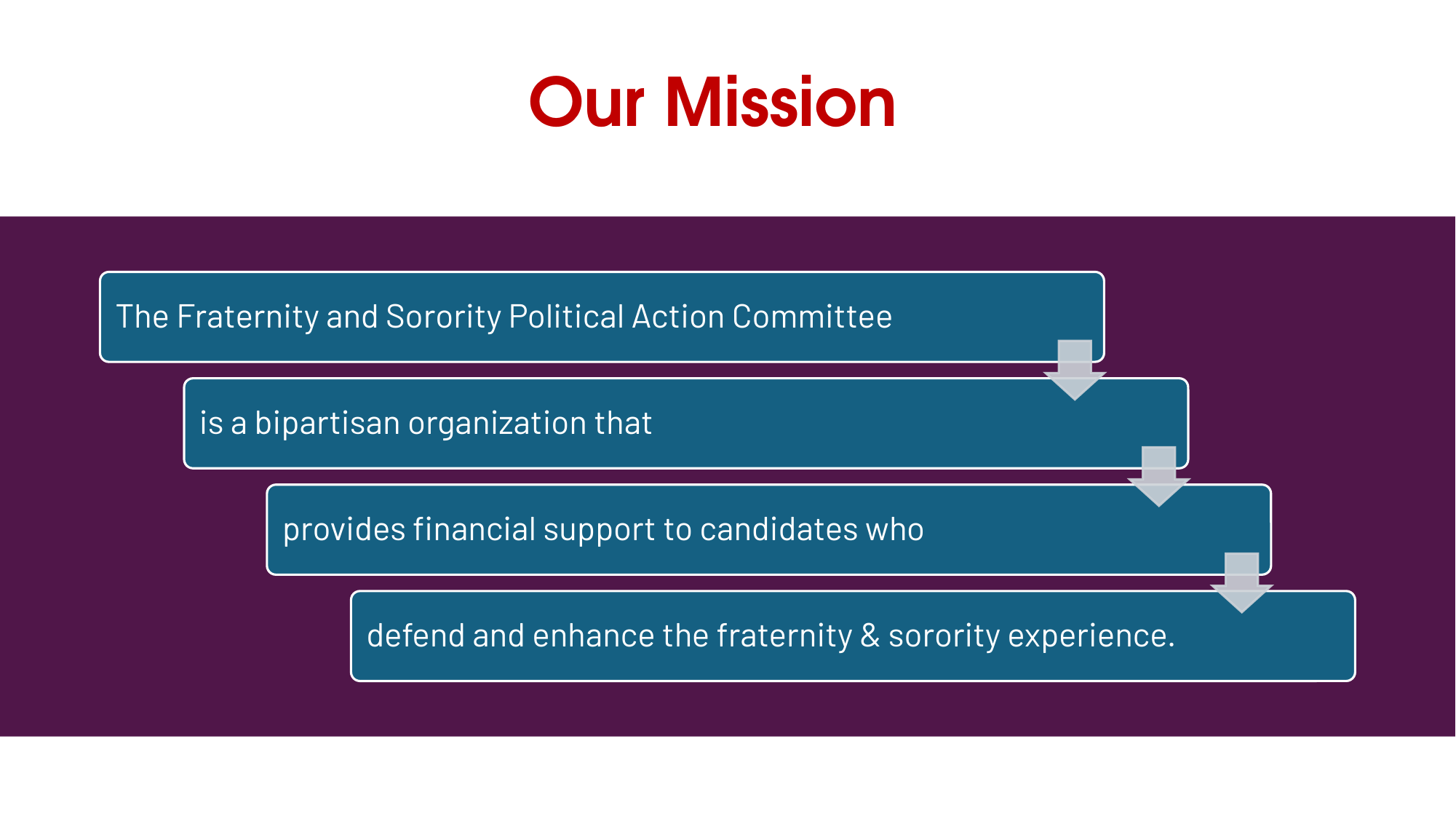

Our Mission

The Fraternity and Sorority Political Action Committee
is a bipartisan organization that
provides financial support to candidates who
defend and enhance the fraternity & sorority experience.